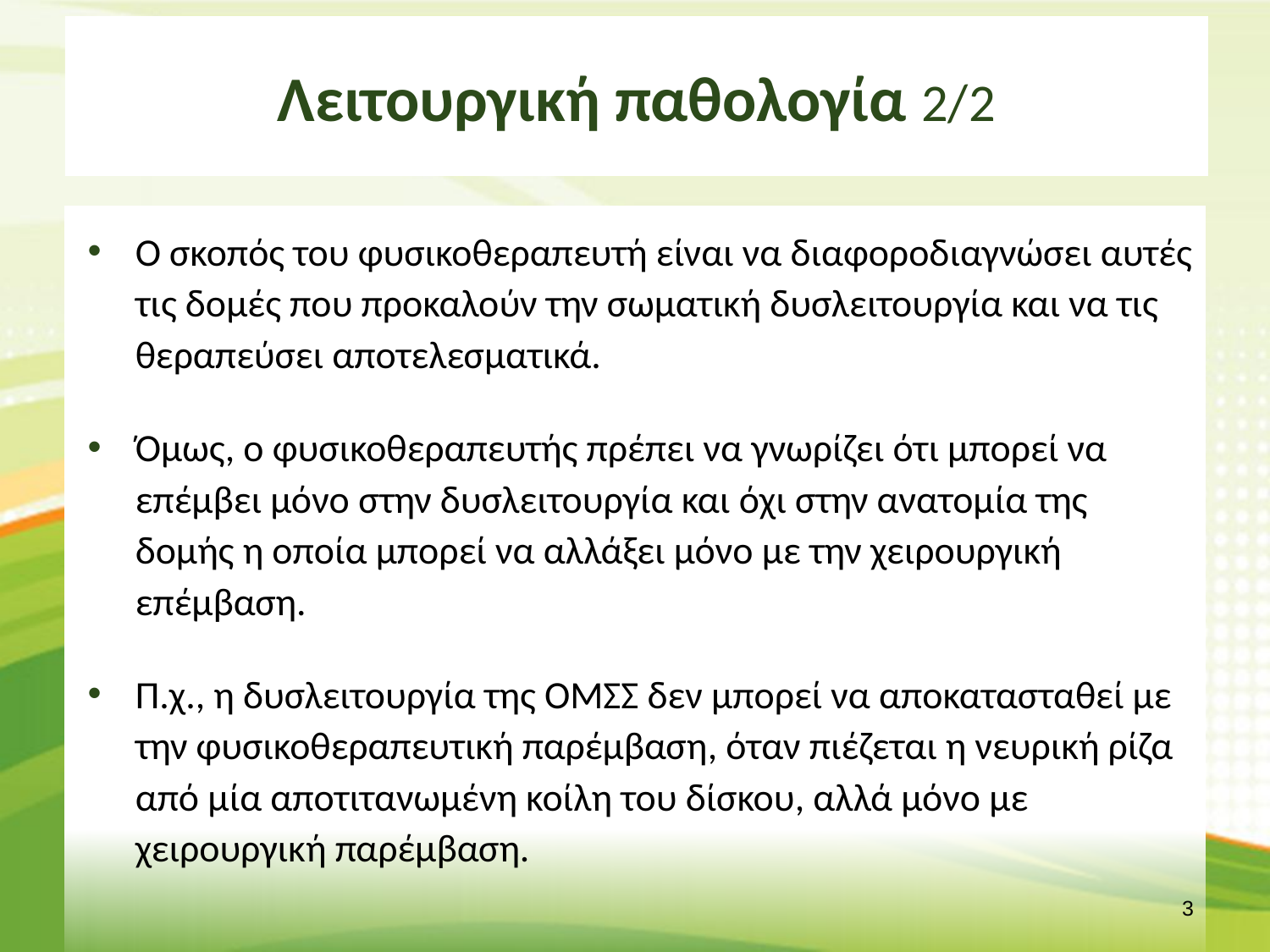

# Λειτουργική παθολογία 2/2
Ο σκοπός του φυσικοθεραπευτή είναι να διαφοροδιαγνώσει αυτές τις δομές που προκαλούν την σωματική δυσλειτουργία και να τις θεραπεύσει αποτελεσματικά.
Όμως, ο φυσικοθεραπευτής πρέπει να γνωρίζει ότι μπορεί να επέμβει μόνο στην δυσλειτουργία και όχι στην ανατομία της δομής η οποία μπορεί να αλλάξει μόνο με την χειρουργική επέμβαση.
Π.χ., η δυσλειτουργία της ΟΜΣΣ δεν μπορεί να αποκατασταθεί με την φυσικοθεραπευτική παρέμβαση, όταν πιέζεται η νευρική ρίζα από μία αποτιτανωμένη κοίλη του δίσκου, αλλά μόνο με χειρουργική παρέμβαση.
3